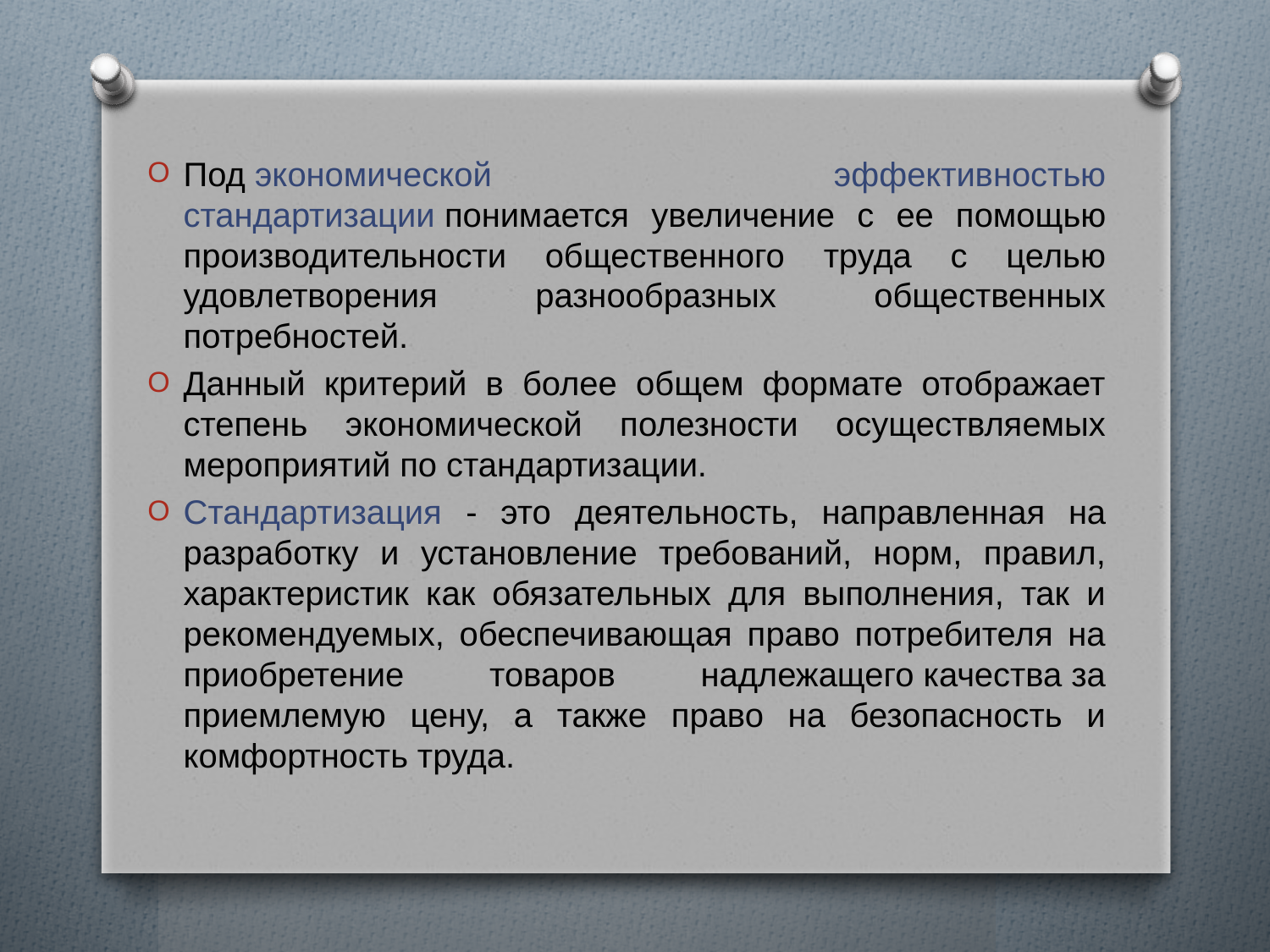

Под экономической эффективностью стандартизации понимается увеличение с ее помощью производительности общественного труда с целью удовлетворения разнообразных общественных потребностей.
Данный критерий в более общем формате отображает степень экономической полезности осуществляемых мероприятий по стандартизации.
Стандартизация - это деятельность, направленная на разработку и установление требований, норм, правил, характеристик как обязательных для выполнения, так и рекомендуемых, обеспечивающая право потребителя на приобретение товаров надлежащего качества за приемлемую цену, а также право на безопасность и комфортность труда.